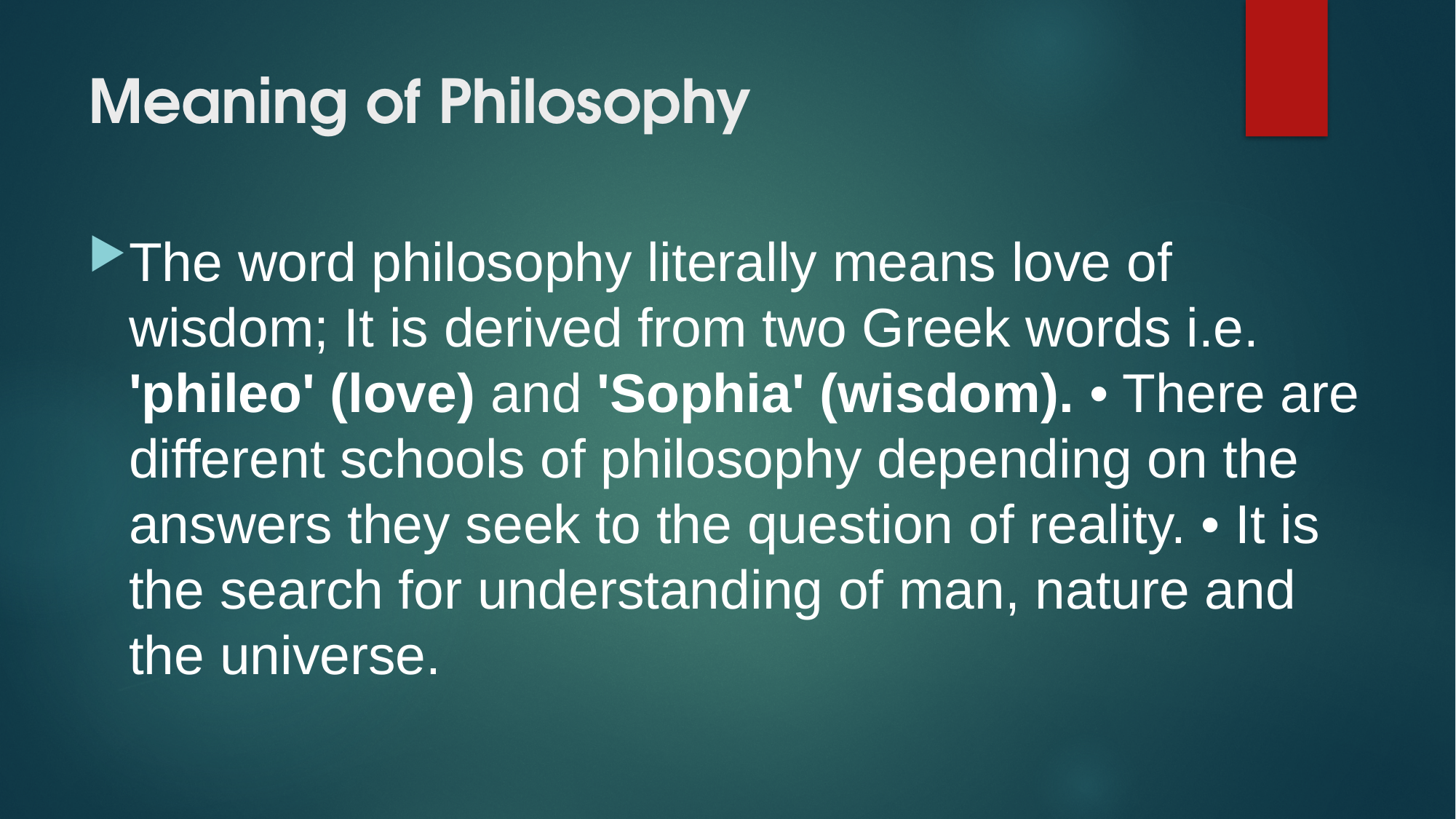

# Meaning of Philosophy
The word philosophy literally means love of wisdom; It is derived from two Greek words i.e. 'phileo' (love) and 'Sophia' (wisdom). • There are different schools of philosophy depending on the answers they seek to the question of reality. • It is the search for understanding of man, nature and the universe.